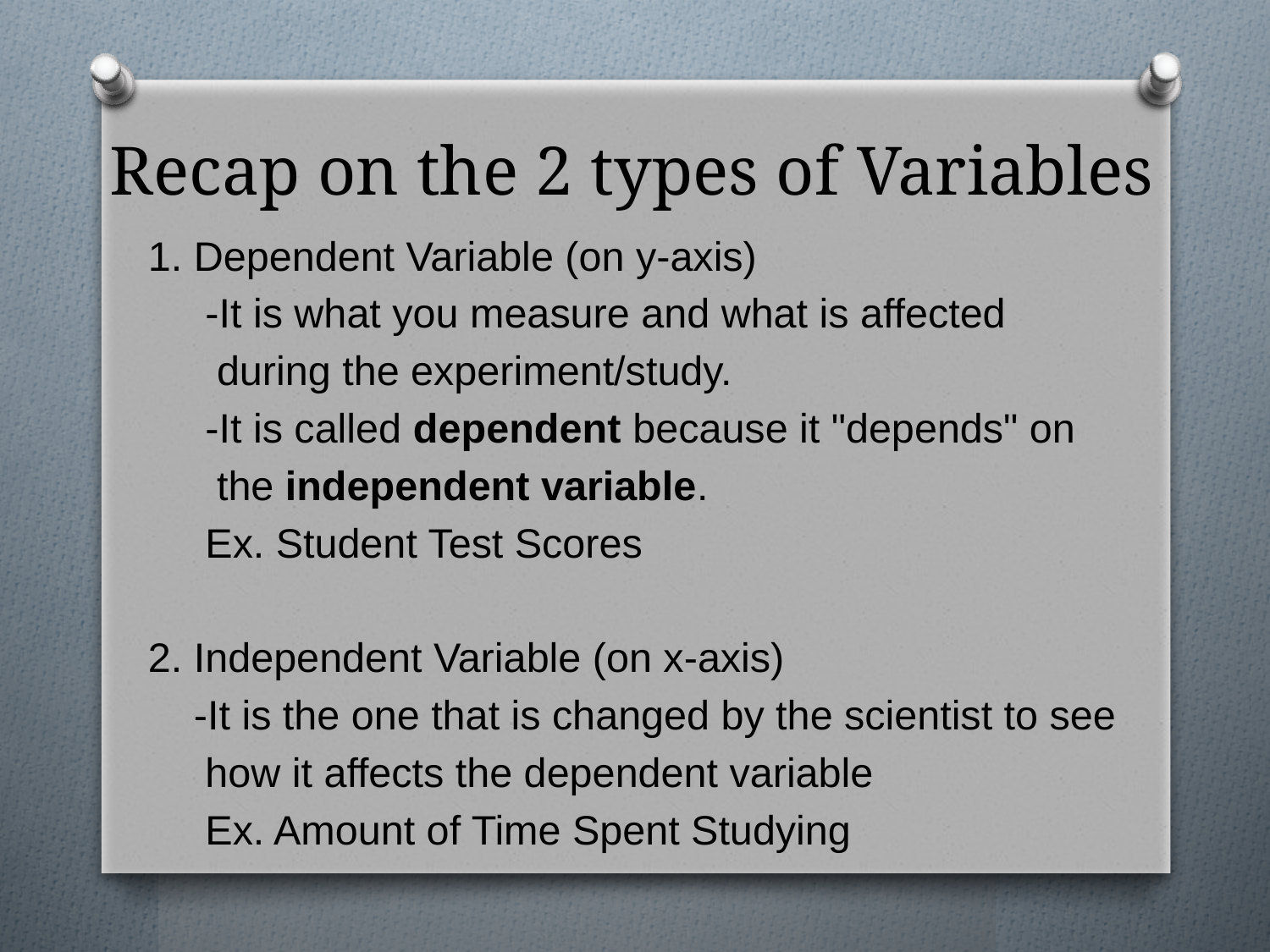

# Recap on the 2 types of Variables
1. Dependent Variable (on y-axis)
     -It is what you measure and what is affected
      during the experiment/study.
     -It is called dependent because it "depends" on
      the independent variable.
     Ex. Student Test Scores

2. Independent Variable (on x-axis)
    -It is the one that is changed by the scientist to see
     how it affects the dependent variable
     Ex. Amount of Time Spent Studying